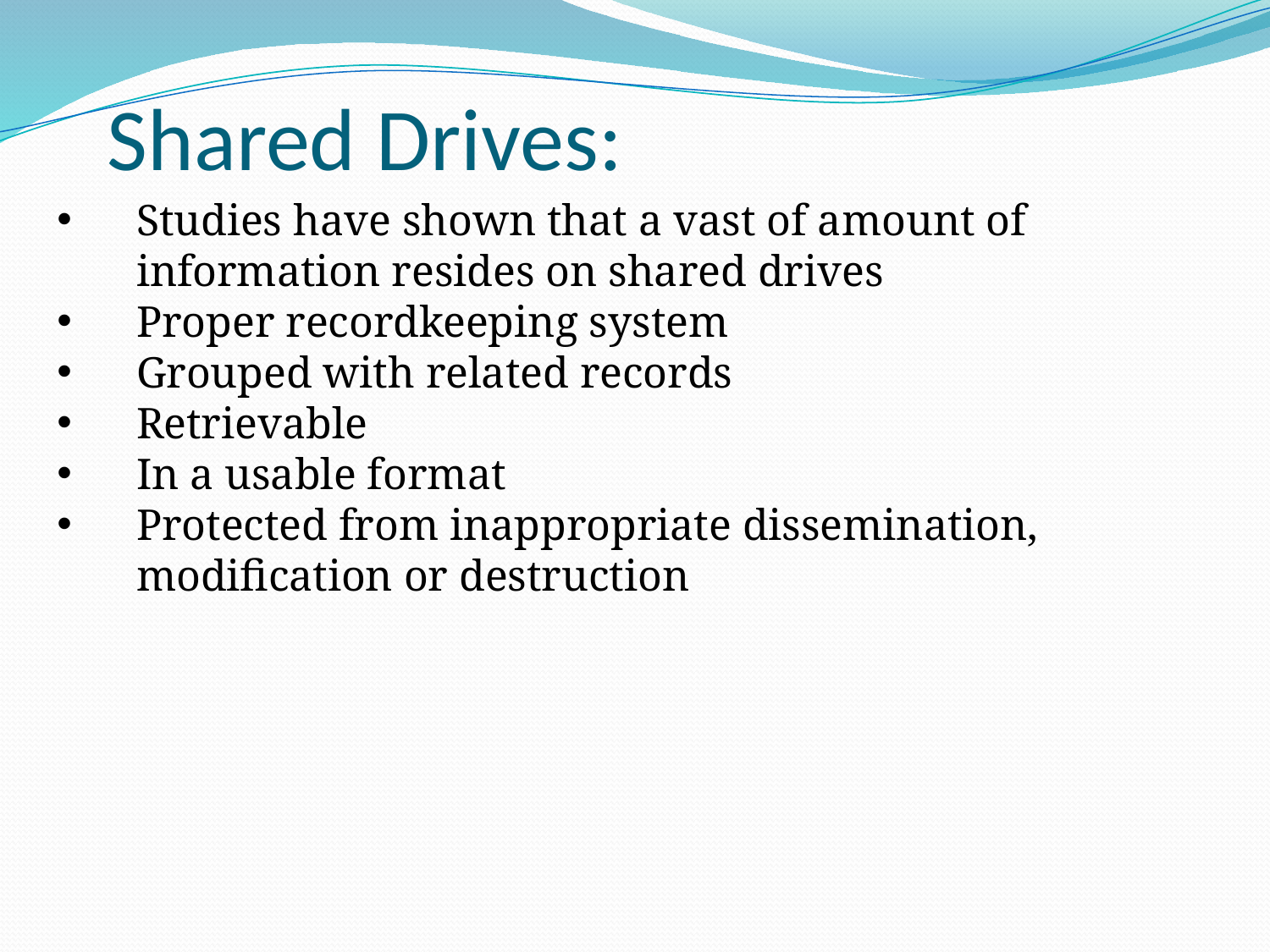

Shared Drives:
Studies have shown that a vast of amount of information resides on shared drives
Proper recordkeeping system
Grouped with related records
Retrievable
In a usable format
Protected from inappropriate dissemination, modification or destruction